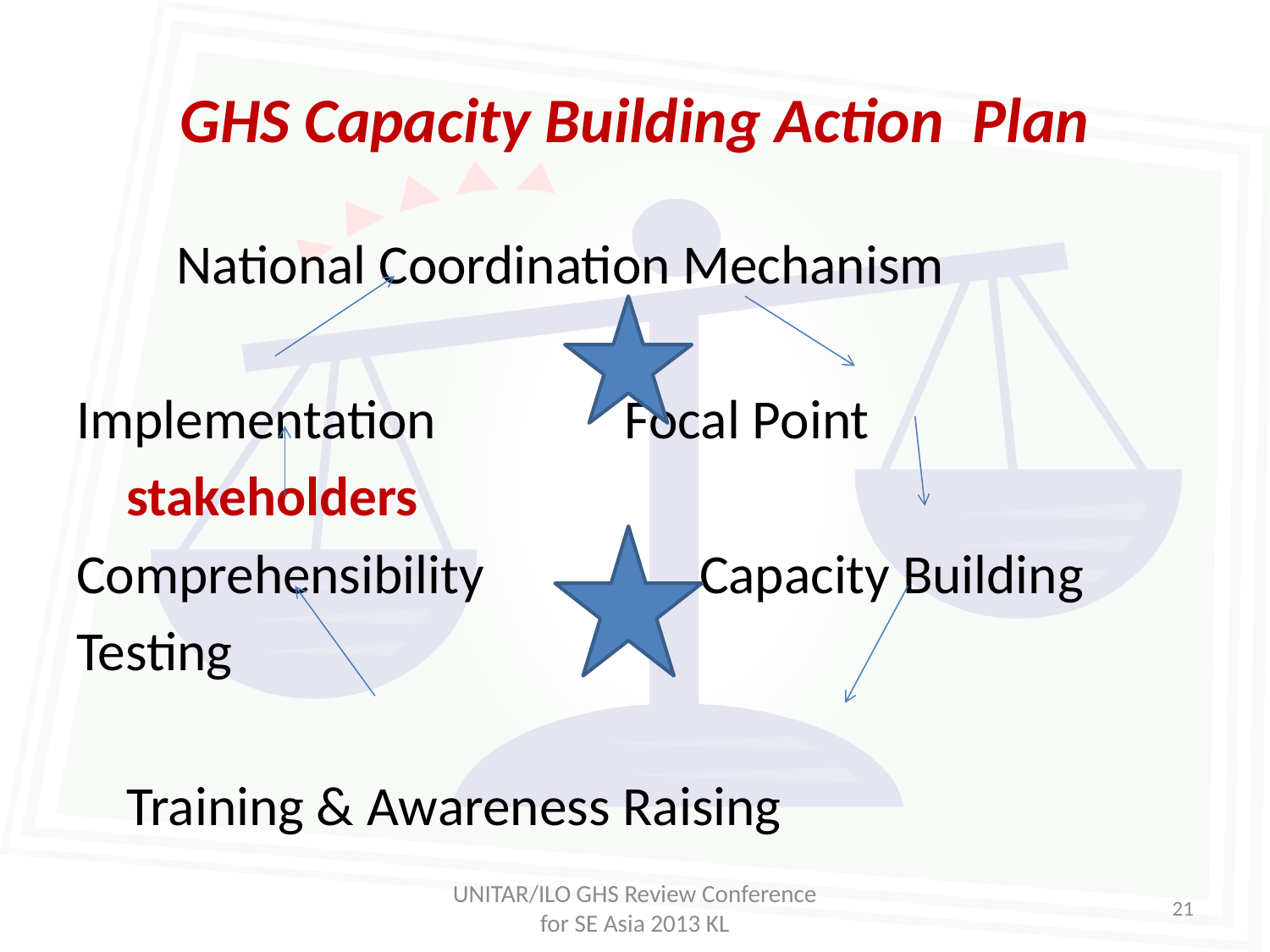

# GHS Capacity Building Action  Plan
		    National Coordination Mechanism

Implementation 				Focal Point
				stakeholders
Comprehensibility		      Capacity Building
Testing

			Training & Awareness Raising

UNITAR/ILO GHS Review Conference for SE Asia 2013 KL
21